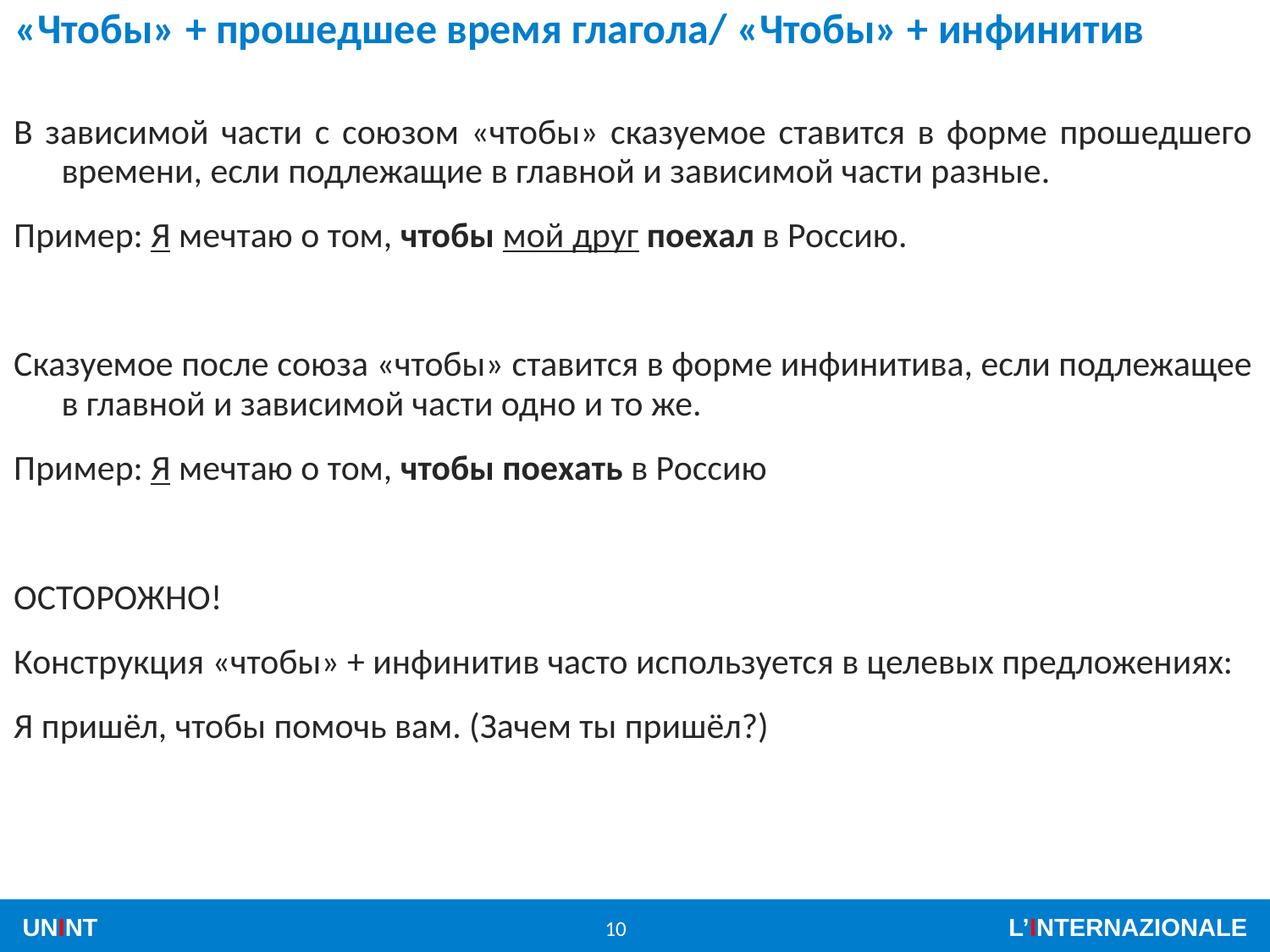

# «Чтобы» + прошедшее время глагола/ «Чтобы» + инфинитив
В зависимой части с союзом «чтобы» сказуемое ставится в форме прошедшего времени, если подлежащие в главной и зависимой части разные.
Пример: Я мечтаю о том, чтобы мой друг поехал в Россию.

Сказуемое после союза «чтобы» ставится в форме инфинитива, если подлежащее в главной и зависимой части одно и то же.
Пример: Я мечтаю о том, чтобы поехать в Россию

ОСТОРОЖНО!
Конструкция «чтобы» + инфинитив часто используется в целевых предложениях:
Я пришёл, чтобы помочь вам. (Зачем ты пришёл?)

10